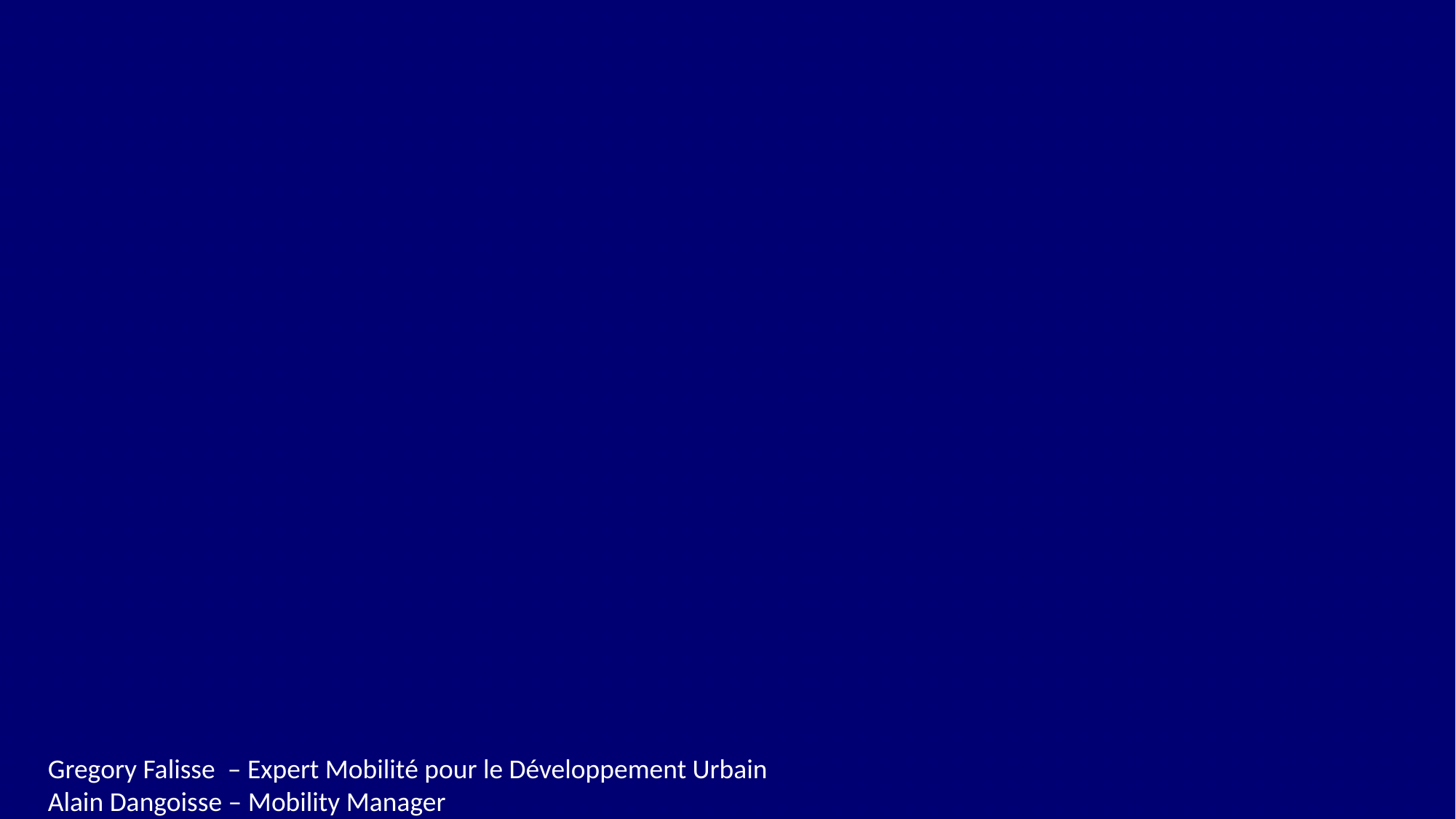

Gregory Falisse  – Expert Mobilité pour le Développement Urbain
Alain Dangoisse – Mobility Manager